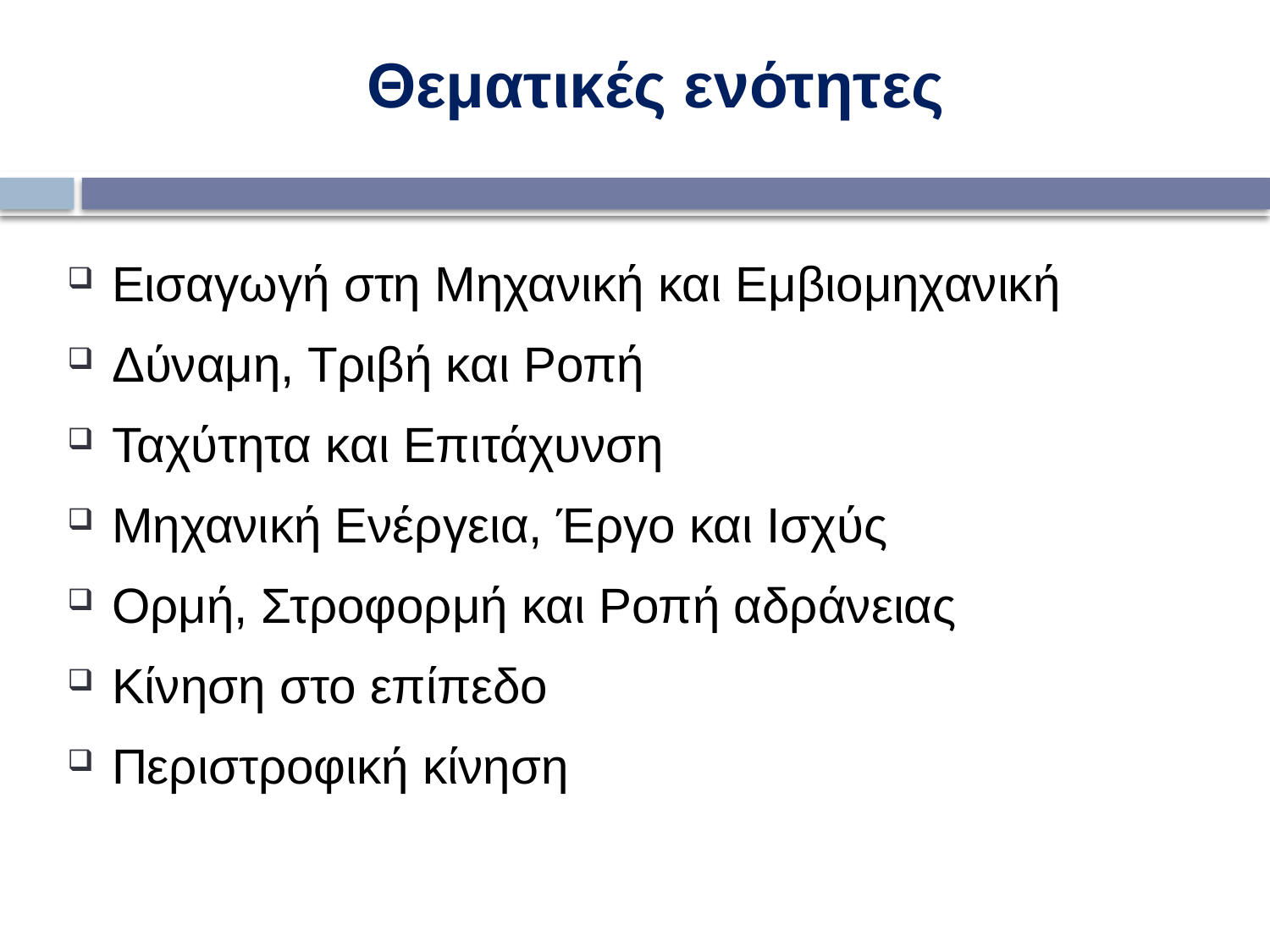

Θεματικές ενότητες
Εισαγωγή στη Μηχανική και Εμβιομηχανική
Δύναμη, Τριβή και Ροπή
Ταχύτητα και Επιτάχυνση
Μηχανική Ενέργεια, Έργο και Ισχύς
Ορμή, Στροφορμή και Ροπή αδράνειας
Κίνηση στο επίπεδο
Περιστροφική κίνηση